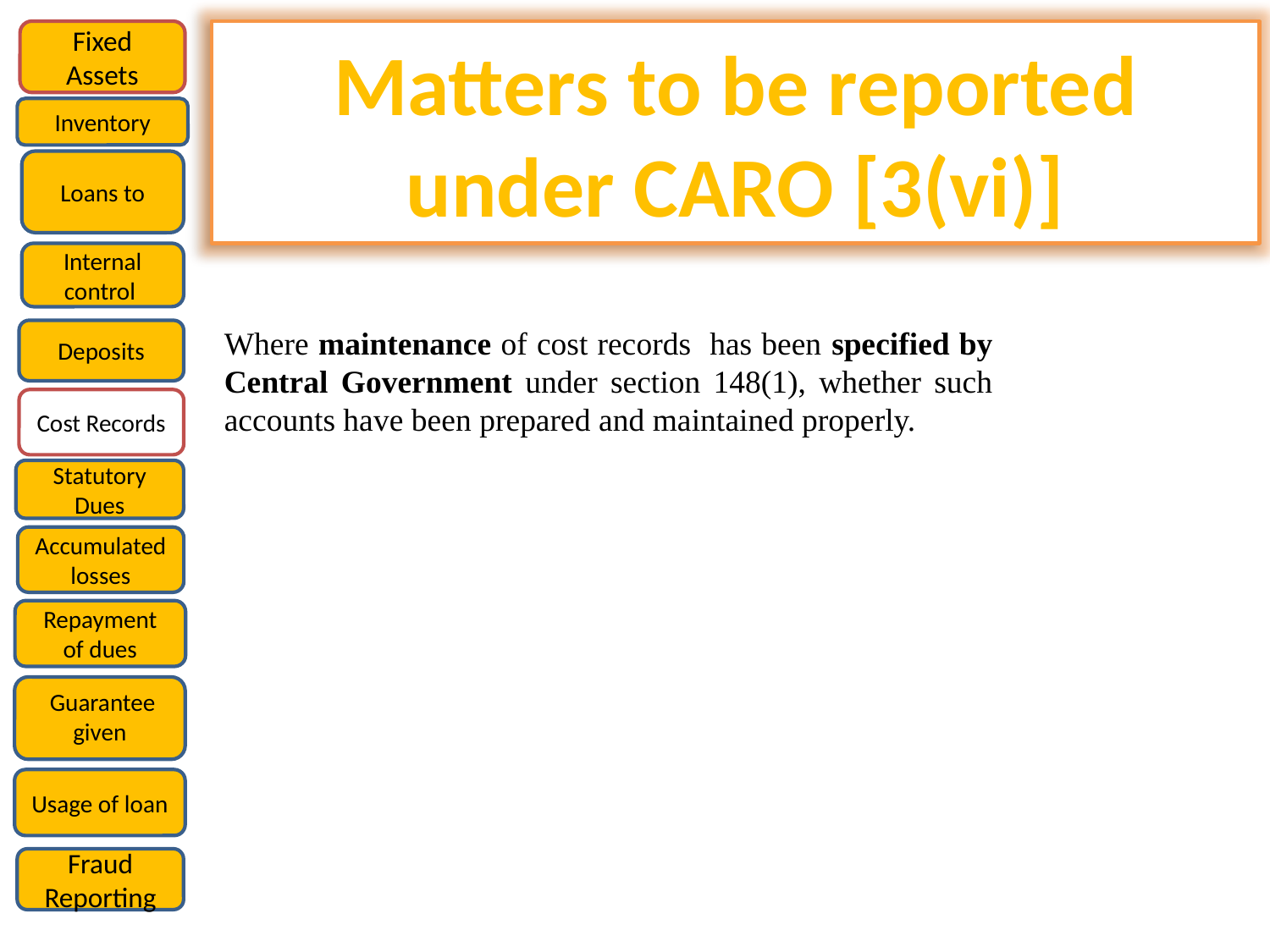

Fixed Assets
Matters to be reported under CARO [3(vi)]
Inventory
Loans to
Internal control
Where maintenance of cost records  has been specified by Central Government under section 148(1), whether such accounts have been prepared and maintained properly.

Deposits
Cost Records
Statutory Dues
Accumulated losses
Repayment of dues

 Guarantee given

Usage of loan
Fraud Reporting